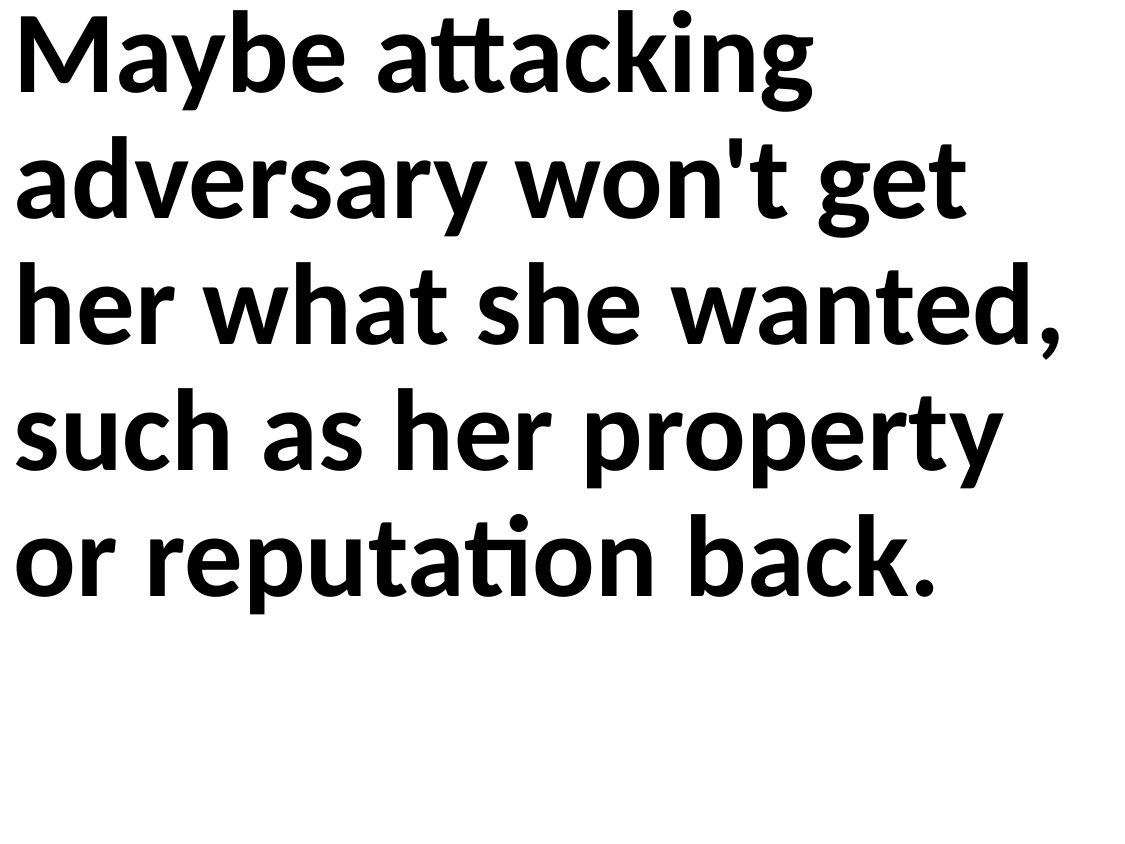

Maybe attacking adversary won't get her what she wanted, such as her property or reputation back.